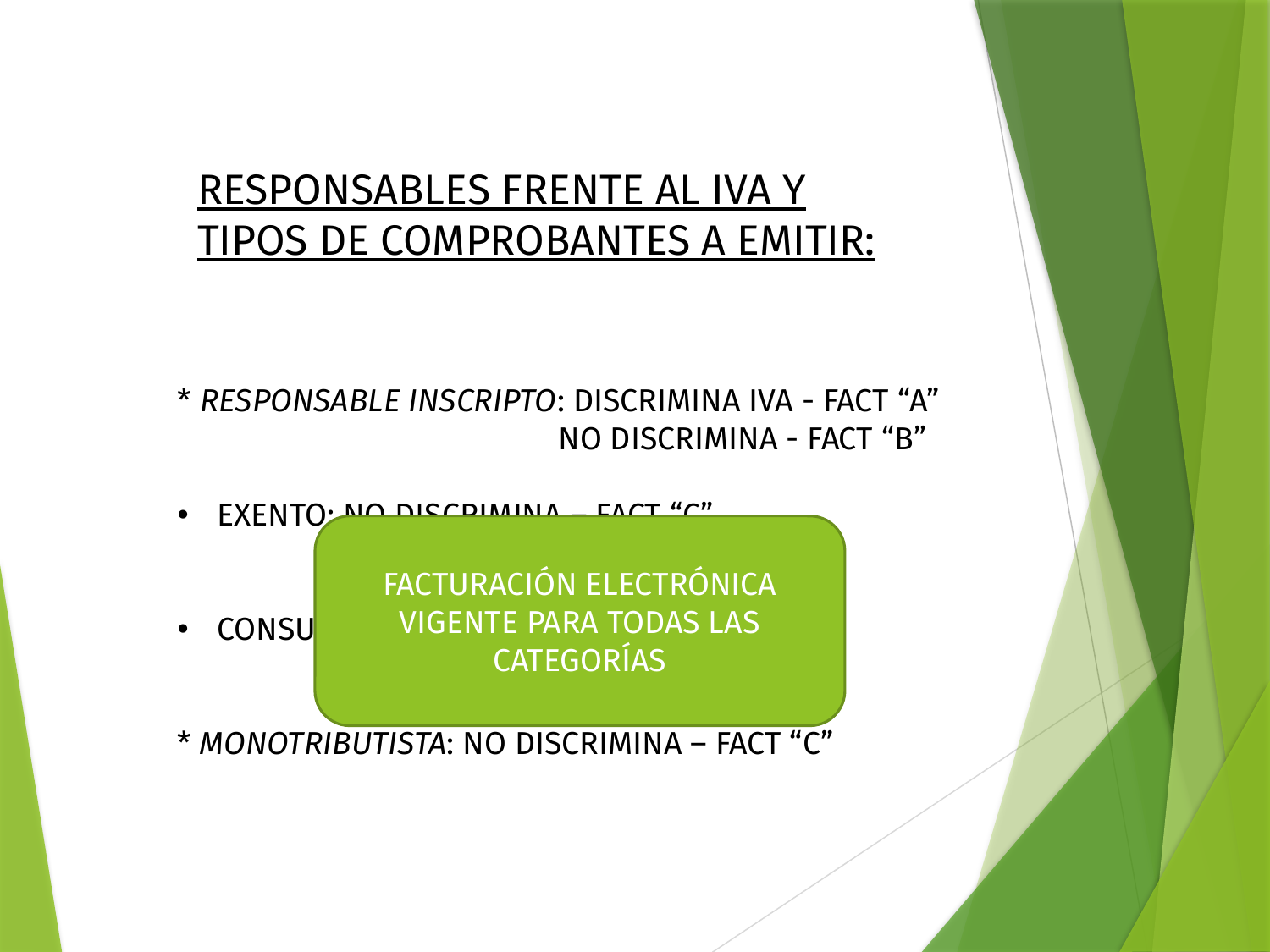

RESPONSABLES FRENTE AL IVA Y TIPOS DE COMPROBANTES A EMITIR:

* RESPONSABLE INSCRIPTO: DISCRIMINA IVA - FACT “A”
          			NO DISCRIMINA - FACT “B”

EXENTO: NO DISCRIMINA – FACT “C”

CONSUMIDOR FINAL: NINGUNO

* MONOTRIBUTISTA: NO DISCRIMINA – FACT “C”
FACTURACIÓN ELECTRÓNICA VIGENTE PARA TODAS LAS CATEGORÍAS